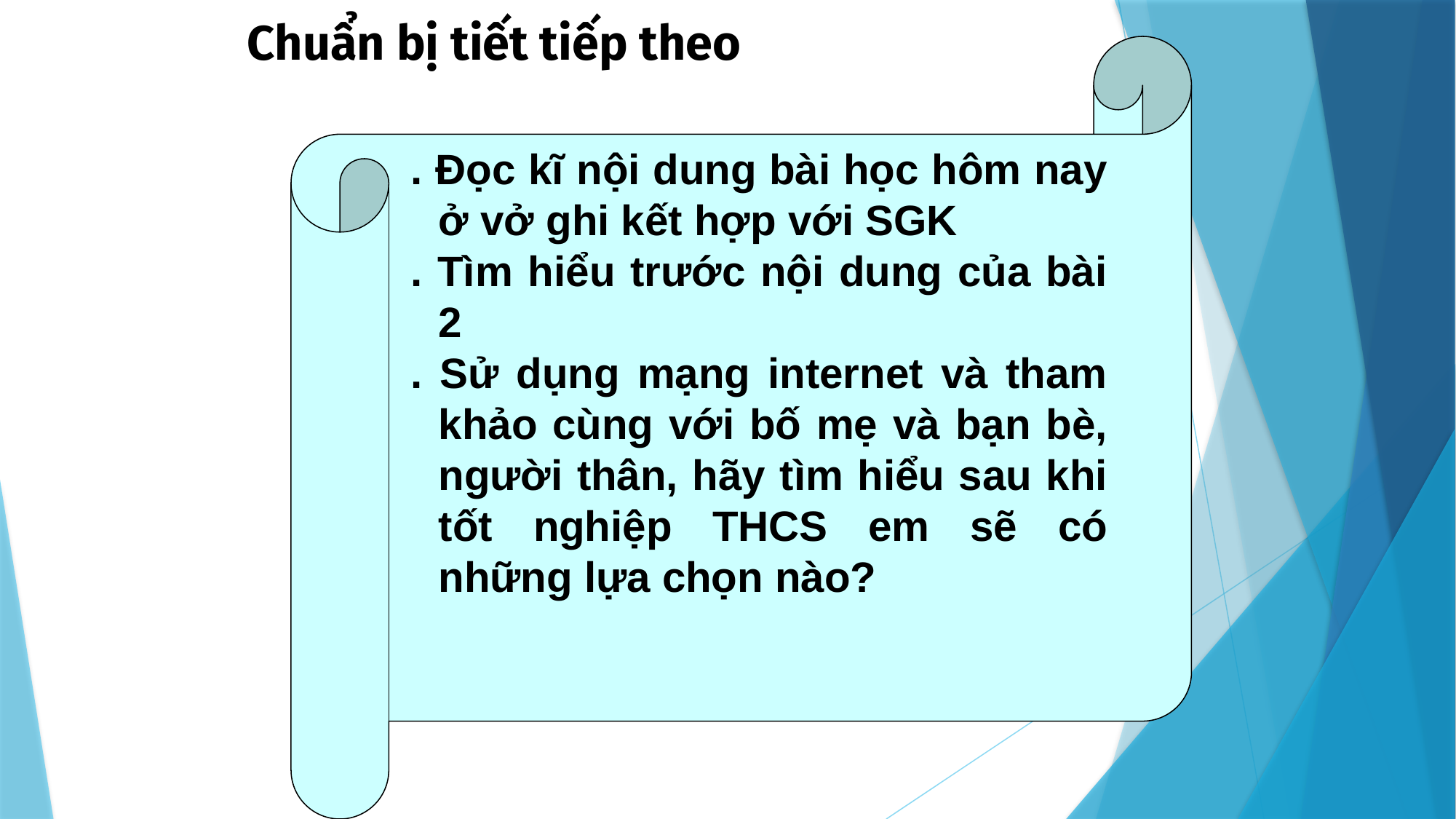

# Chuẩn bị tiết tiếp theo

. Đọc kĩ nội dung bài học hôm nay ở vở ghi kết hợp với SGK
. Tìm hiểu trước nội dung của bài 2
. Sử dụng mạng internet và tham khảo cùng với bố mẹ và bạn bè, người thân, hãy tìm hiểu sau khi tốt nghiệp THCS em sẽ có những lựa chọn nào?